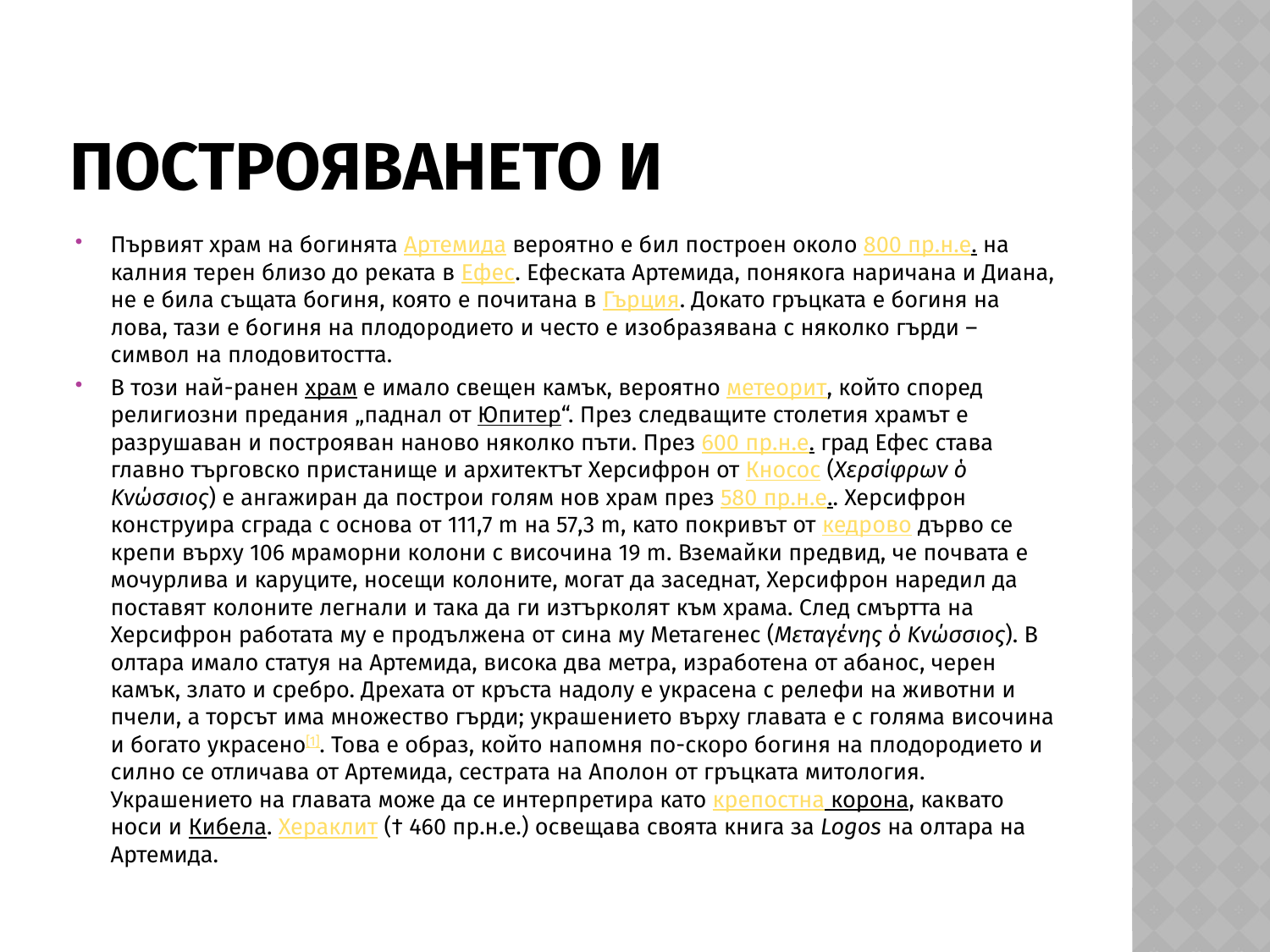

# Построяването и
Първият храм на богинята Артемида вероятно е бил построен около 800 пр.н.е. на калния терен близо до реката в Ефес. Ефеската Артемида, понякога наричана и Диана, не е била същата богиня, която е почитана в Гърция. Докато гръцката е богиня на лова, тази е богиня на плодородието и често е изобразявана с няколко гърди – символ на плодовитостта.
В този най-ранен храм е имало свещен камък, вероятно метеорит, който според религиозни предания „паднал от Юпитер“. През следващите столетия храмът е разрушаван и построяван наново няколко пъти. През 600 пр.н.е. град Ефес става главно търговско пристанище и архитектът Херсифрон от Кносос (Χερσίφρων ὁ Κνώσσιος) е ангажиран да построи голям нов храм през 580 пр.н.е.. Херсифрон конструира сграда с основа от 111,7 m на 57,3 m, като покривът от кедрово дърво се крепи върху 106 мраморни колони с височина 19 m. Вземайки предвид, че почвата е мочурлива и каруците, носещи колоните, могат да заседнат, Херсифрон наредил да поставят колоните легнали и така да ги изтърколят към храма. След смъртта на Херсифрон работата му е продължена от сина му Метагенес (Μεταγένης ὁ Κνώσσιος). В олтара имало статуя на Артемида, висока два метра, изработена от абанос, черен камък, злато и сребро. Дрехата от кръста надолу е украсена с релефи на животни и пчели, а торсът има множество гърди; украшението върху главата е с голяма височина и богато украсено[1]. Това е образ, който напомня по-скоро богиня на плодородието и силно се отличава от Артемида, сестрата на Аполон от гръцката митология. Украшението на главата може да се интерпретира като крепостна корона, каквато носи и Кибела. Хераклит († 460 пр.н.е.) освещава своята книга за Logos на олтара на Артемида.